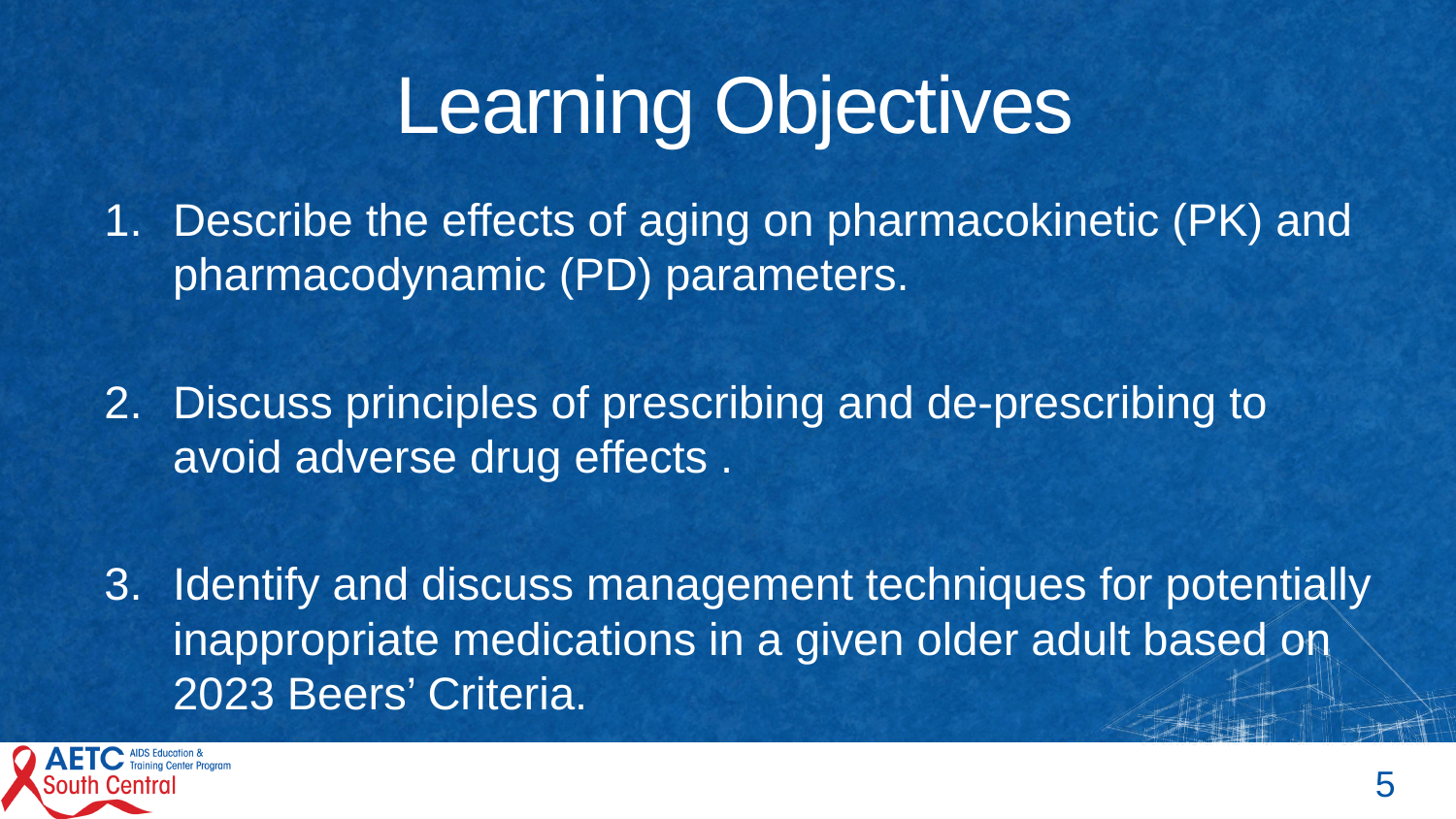

# Learning Objectives
Describe the effects of aging on pharmacokinetic (PK) and pharmacodynamic (PD) parameters.

Discuss principles of prescribing and de-prescribing to avoid adverse drug effects .

Identify and discuss management techniques for potentially inappropriate medications in a given older adult based on 2023 Beers’ Criteria.